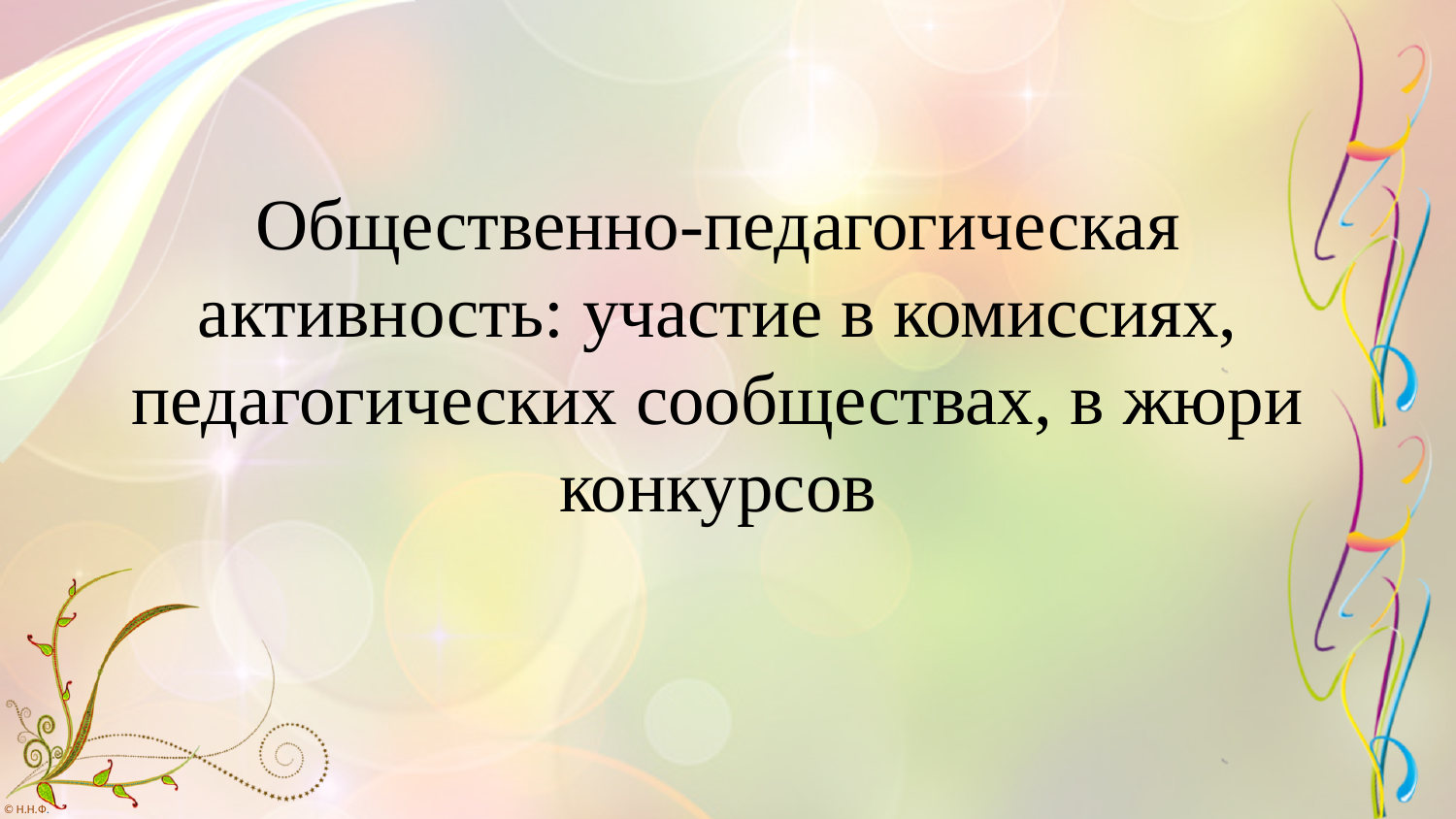

Общественно-педагогическая активность: участие в комиссиях, педагогических сообществах, в жюри конкурсов